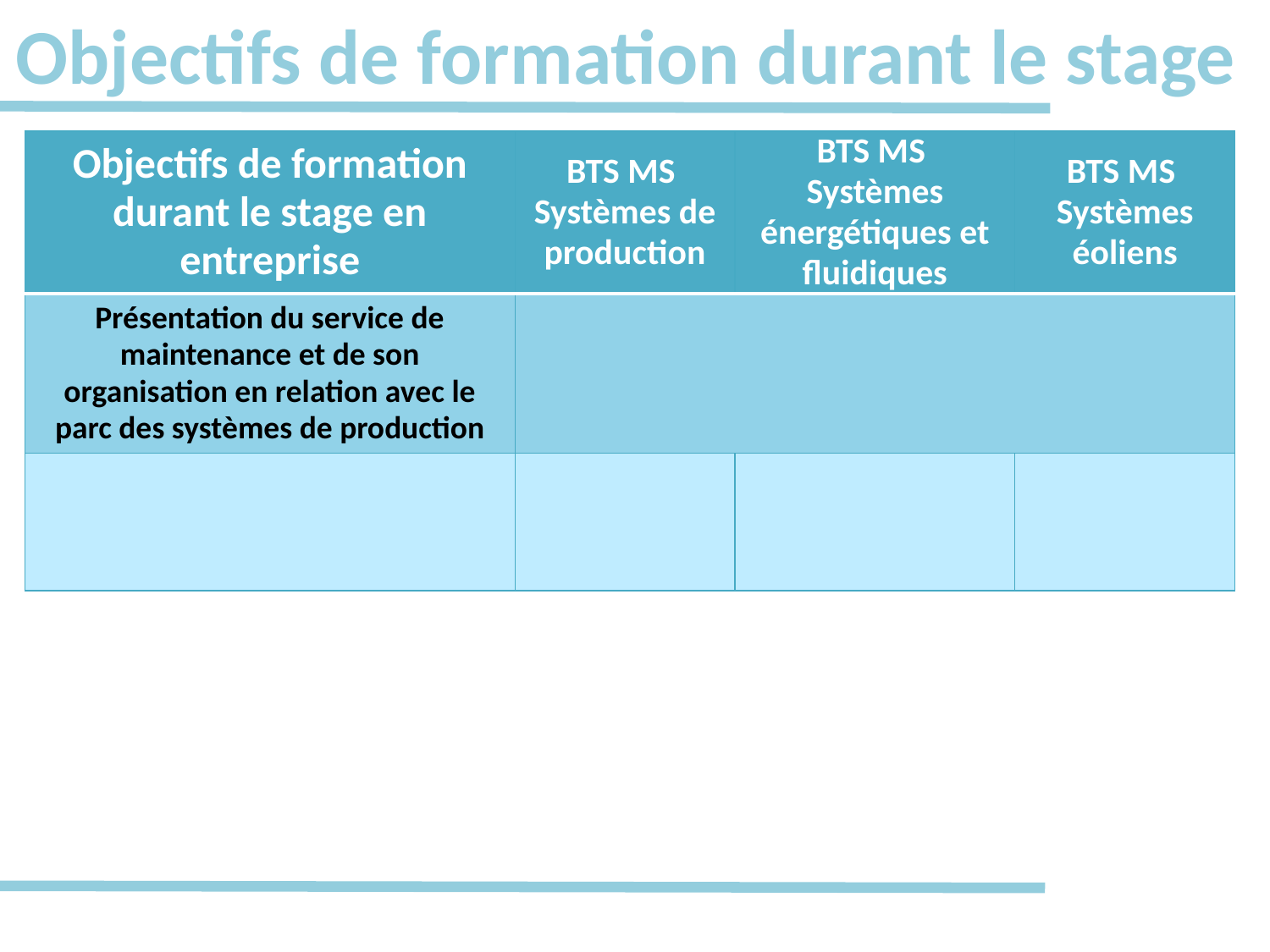

# Objectifs de formation durant le stage
| Objectifs de formation durant le stage en entreprise | BTS MS Systèmes de production | BTS MS Systèmes énergétiques et fluidiques | BTS MS Systèmes éoliens |
| --- | --- | --- | --- |
| Présentation du service de maintenance et de son organisation en relation avec le parc des systèmes de production |  |  |  |
|  |  |  |  |